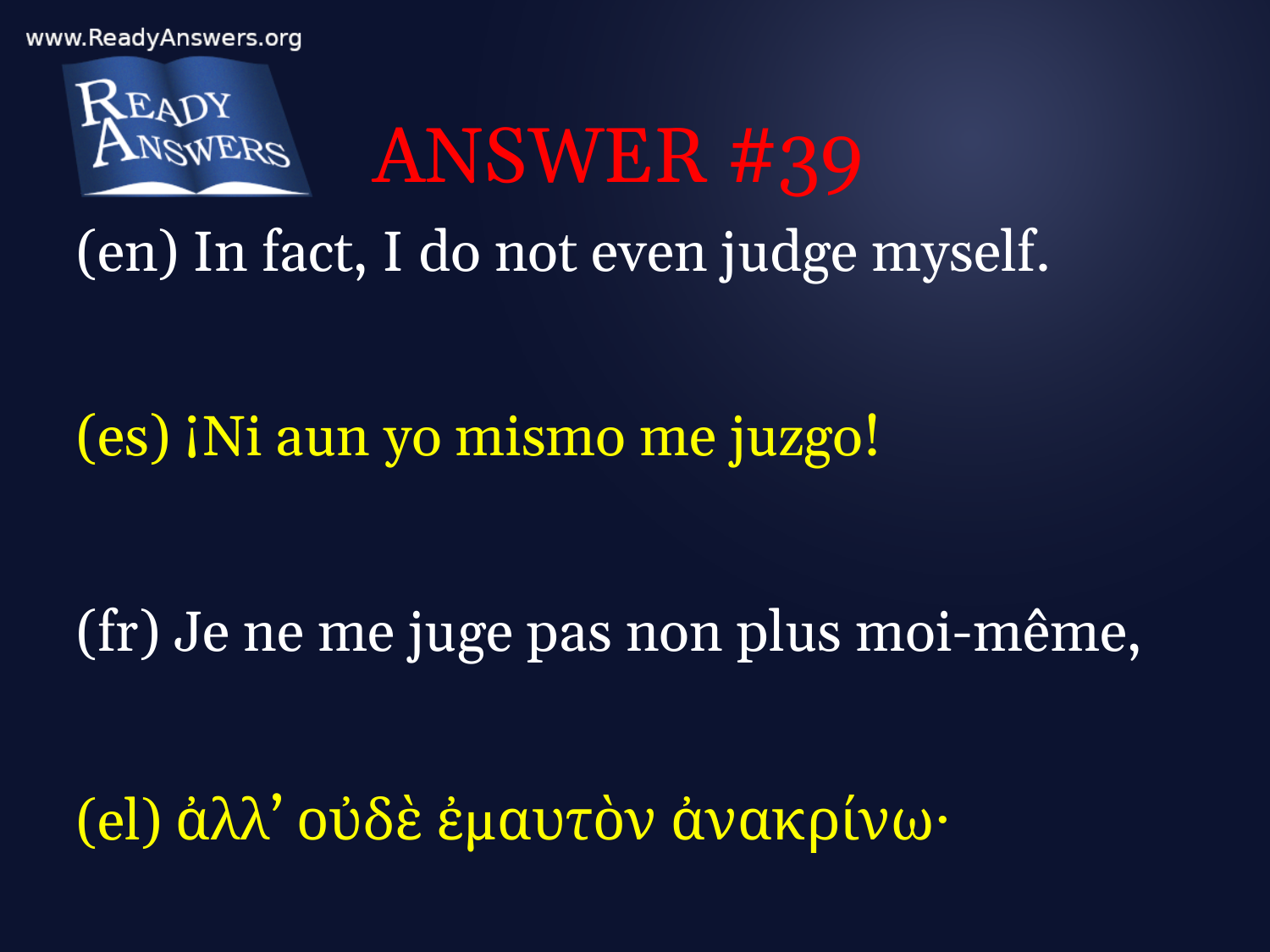

# ANSWER #39
(en) In fact, I do not even judge myself.
(es) ¡Ni aun yo mismo me juzgo!
(fr) Je ne me juge pas non plus moi-même,
(el) ἀλλ’ οὐδὲ ἐμαυτὸν ἀνακρίνω·